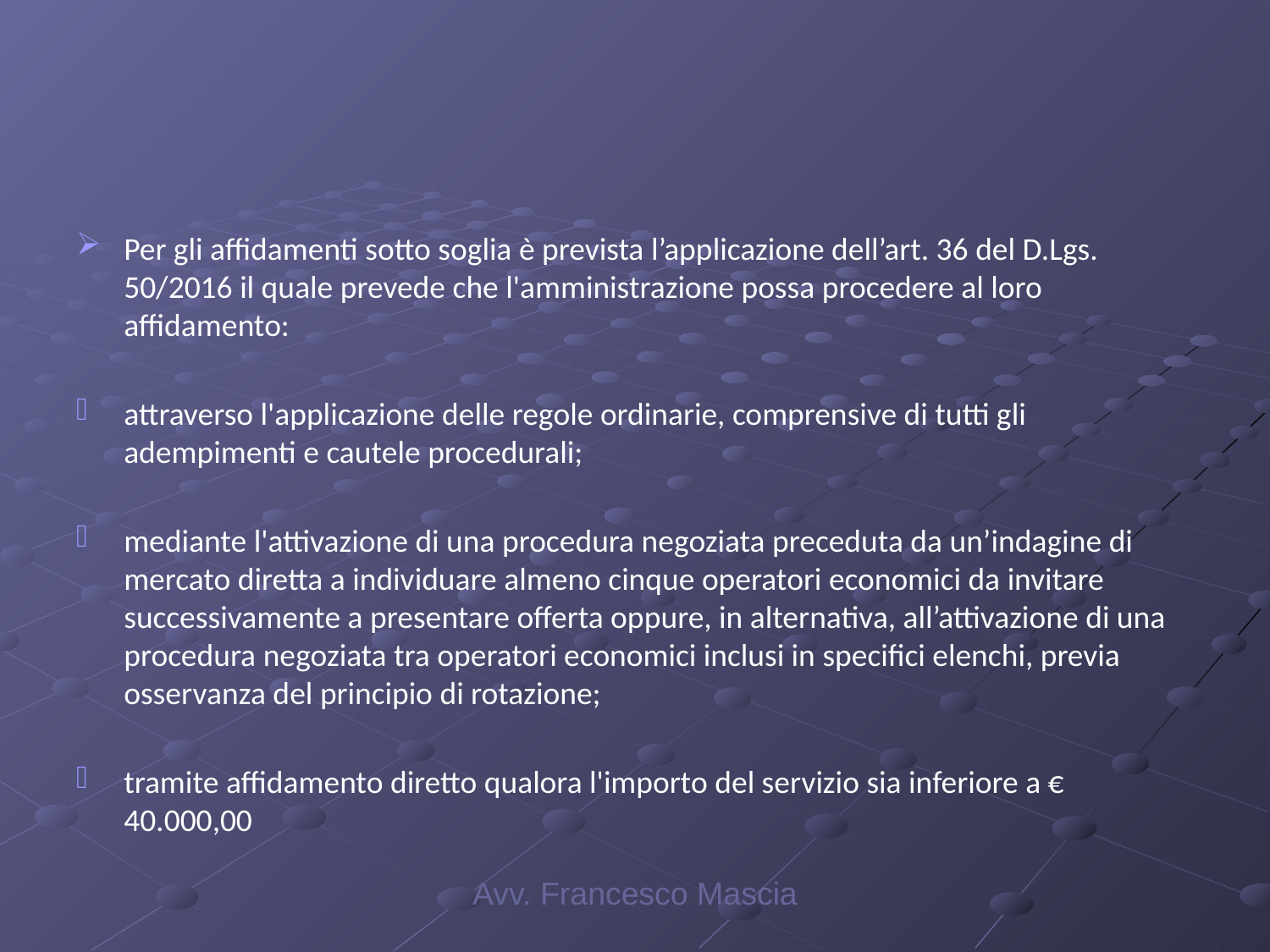

#
Per gli affidamenti sotto soglia è prevista l’applicazione dell’art. 36 del D.Lgs. 50/2016 il quale prevede che l'amministrazione possa procedere al loro affidamento:

attraverso l'applicazione delle regole ordinarie, comprensive di tutti gli adempimenti e cautele procedurali;

mediante l'attivazione di una procedura negoziata preceduta da un’indagine di mercato diretta a individuare almeno cinque operatori economici da invitare successivamente a presentare offerta oppure, in alternativa, all’attivazione di una procedura negoziata tra operatori economici inclusi in specifici elenchi, previa osservanza del principio di rotazione;

tramite affidamento diretto qualora l'importo del servizio sia inferiore a € 40.000,00

Avv. Francesco Mascia